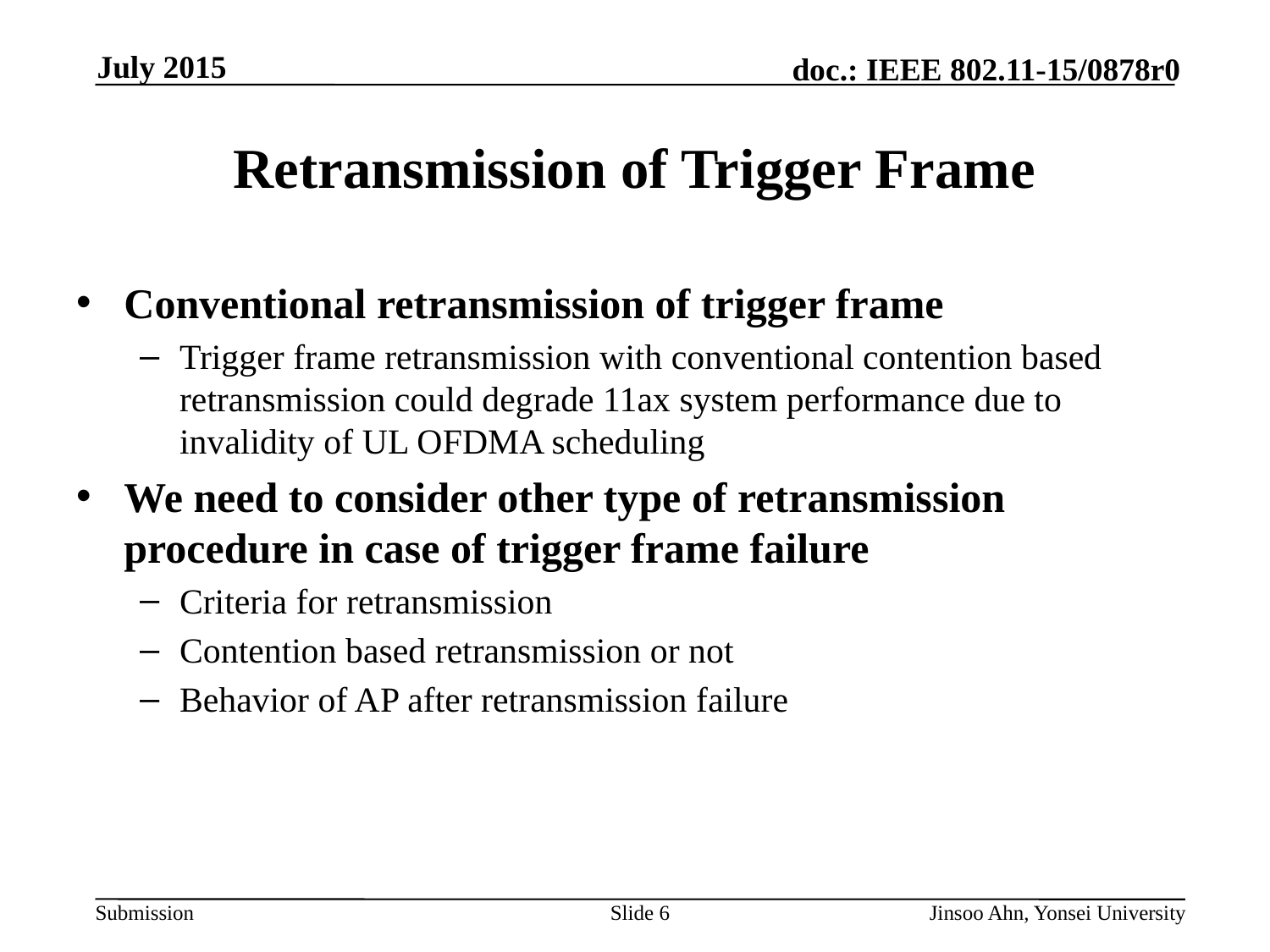

# Retransmission of Trigger Frame

Conventional retransmission of trigger frame
Trigger frame retransmission with conventional contention based retransmission could degrade 11ax system performance due to invalidity of UL OFDMA scheduling
We need to consider other type of retransmission procedure in case of trigger frame failure
Criteria for retransmission
Contention based retransmission or not
Behavior of AP after retransmission failure